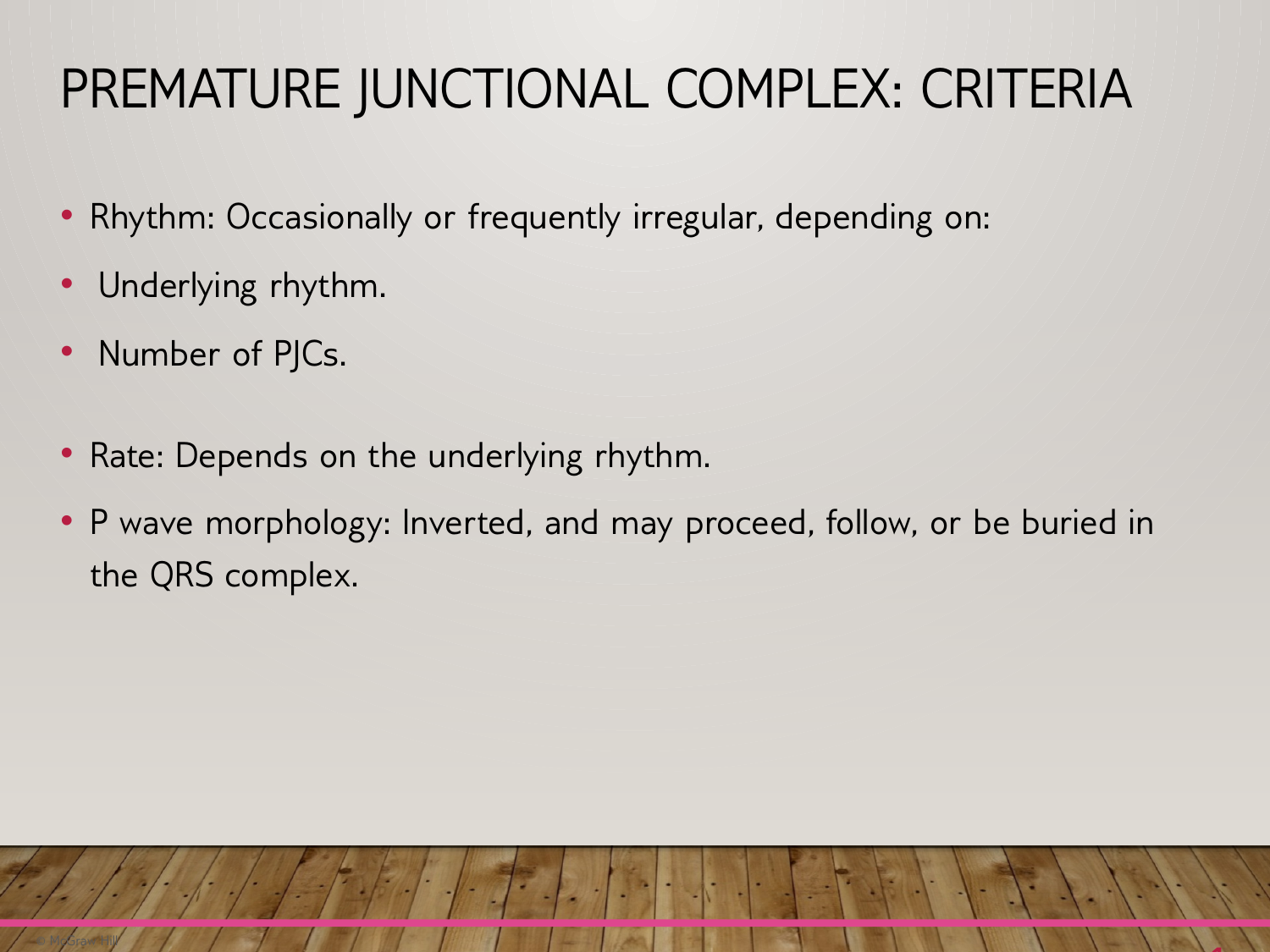

# Premature Junctional Complex: Criteria
Rhythm: Occasionally or frequently irregular, depending on:
Underlying rhythm.
Number of P J Cs.
Rate: Depends on the underlying rhythm.
P wave morphology: Inverted, and may proceed, follow, or be buried in the Q R S complex.
11